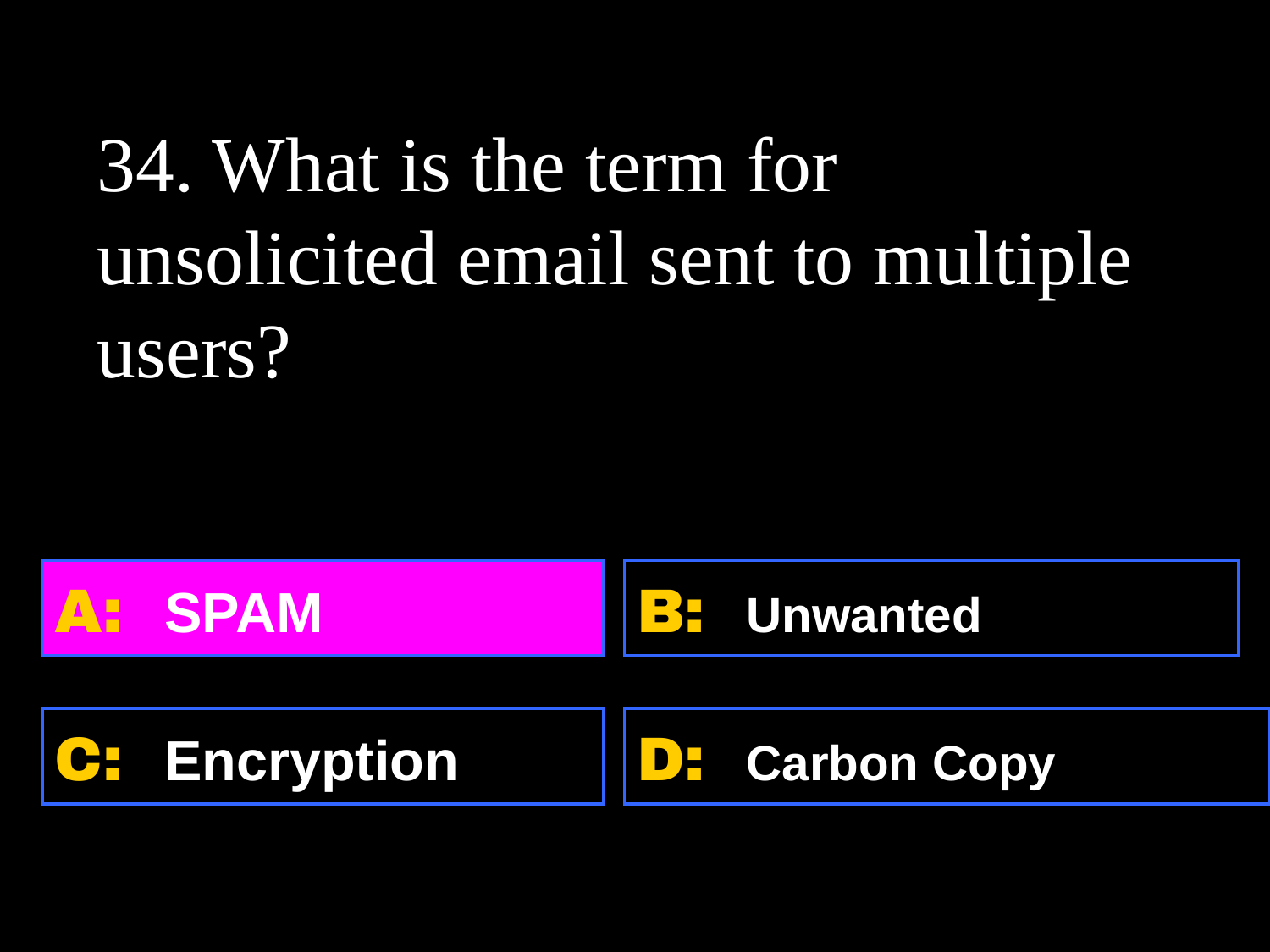

34. What is the term for unsolicited email sent to multiple users?
A:  SPAM
B:  Unwanted
C:  Encryption
D:  Carbon Copy